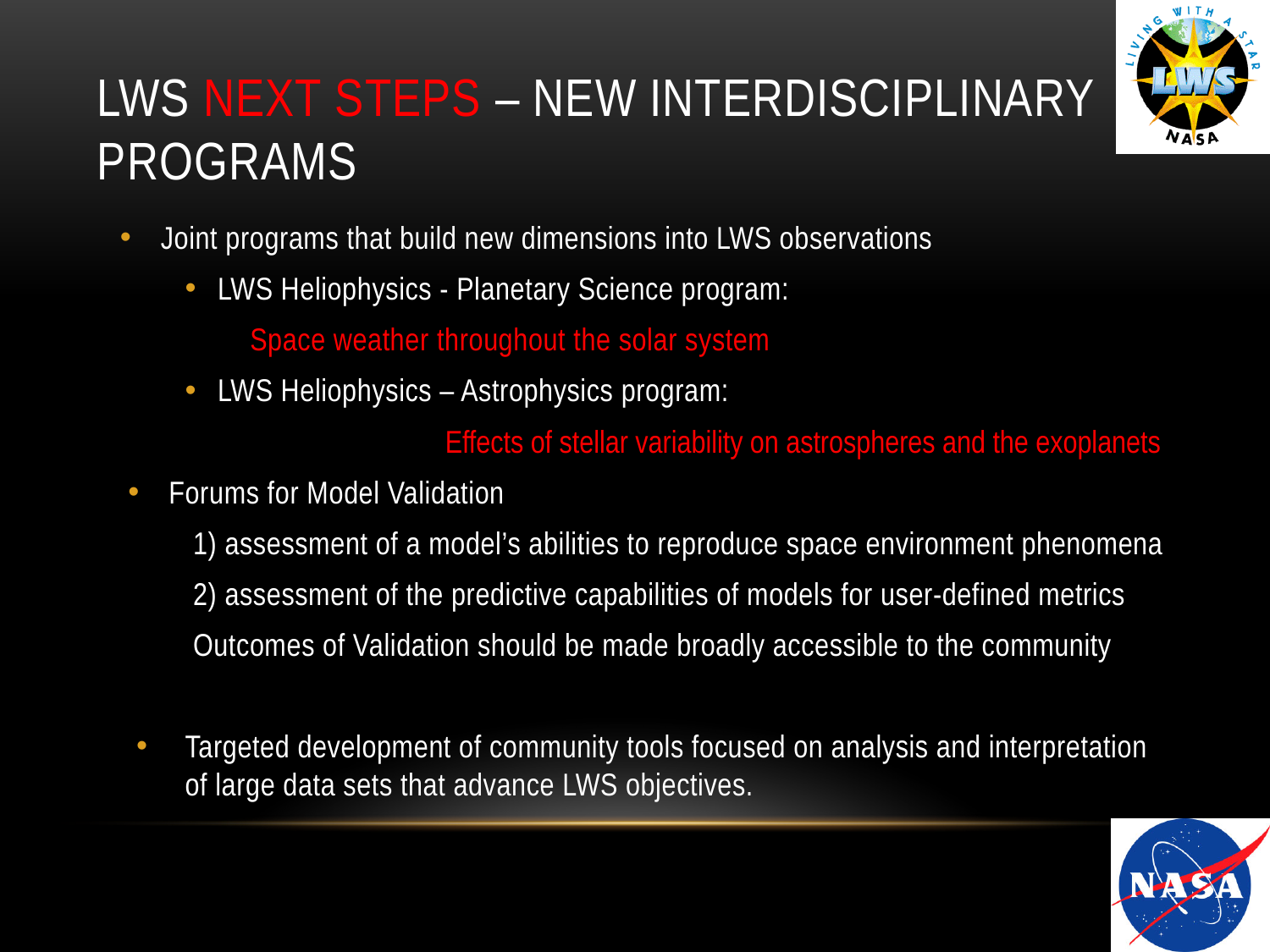

# LWS Next Steps – New Interdisciplinary Programs
Joint programs that build new dimensions into LWS observations
LWS Heliophysics - Planetary Science program:
		Space weather throughout the solar system
LWS Heliophysics – Astrophysics program:
Effects of stellar variability on astrospheres and the exoplanets
Forums for Model Validation
1) assessment of a model’s abilities to reproduce space environment phenomena
2) assessment of the predictive capabilities of models for user-defined metrics
Outcomes of Validation should be made broadly accessible to the community

Targeted development of community tools focused on analysis and interpretation of large data sets that advance LWS objectives.